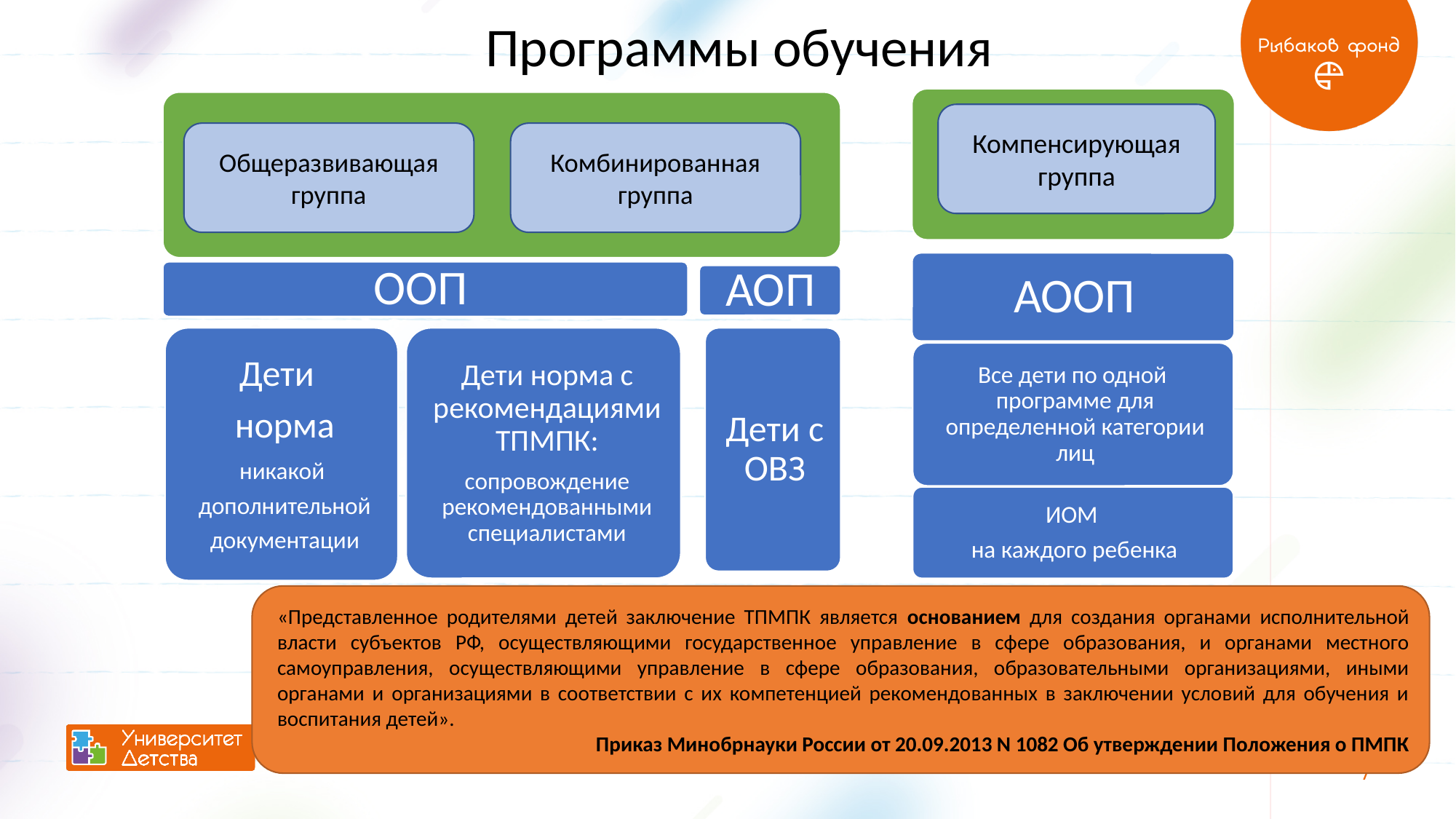

Программы обучения

ООП
Дети
норма
никакой
дополнительной
документации
Дети норма с рекомендациями ТПМПК:
сопровождение рекомендованными специалистами
АОП
Дети с ОВЗ

АООП
Все дети по одной  программе для определенной категории лиц
ИОМ
на каждого ребенка
Компенсирующая группа
Общеразвивающая группа
Комбинированная группа

«Представленное родителями детей заключение ТПМПК является основанием для создания органами исполнительной власти субъектов РФ, осуществляющими государственное управление в сфере образования, и органами местного самоуправления, осуществляющими управление в сфере образования, образовательными организациями, иными органами и организациями в соответствии с их компетенцией рекомендованных в заключении условий для обучения и воспитания детей».
Приказ Минобрнауки России от 20.09.2013 N 1082 Об утверждении Положения о ПМПК
7